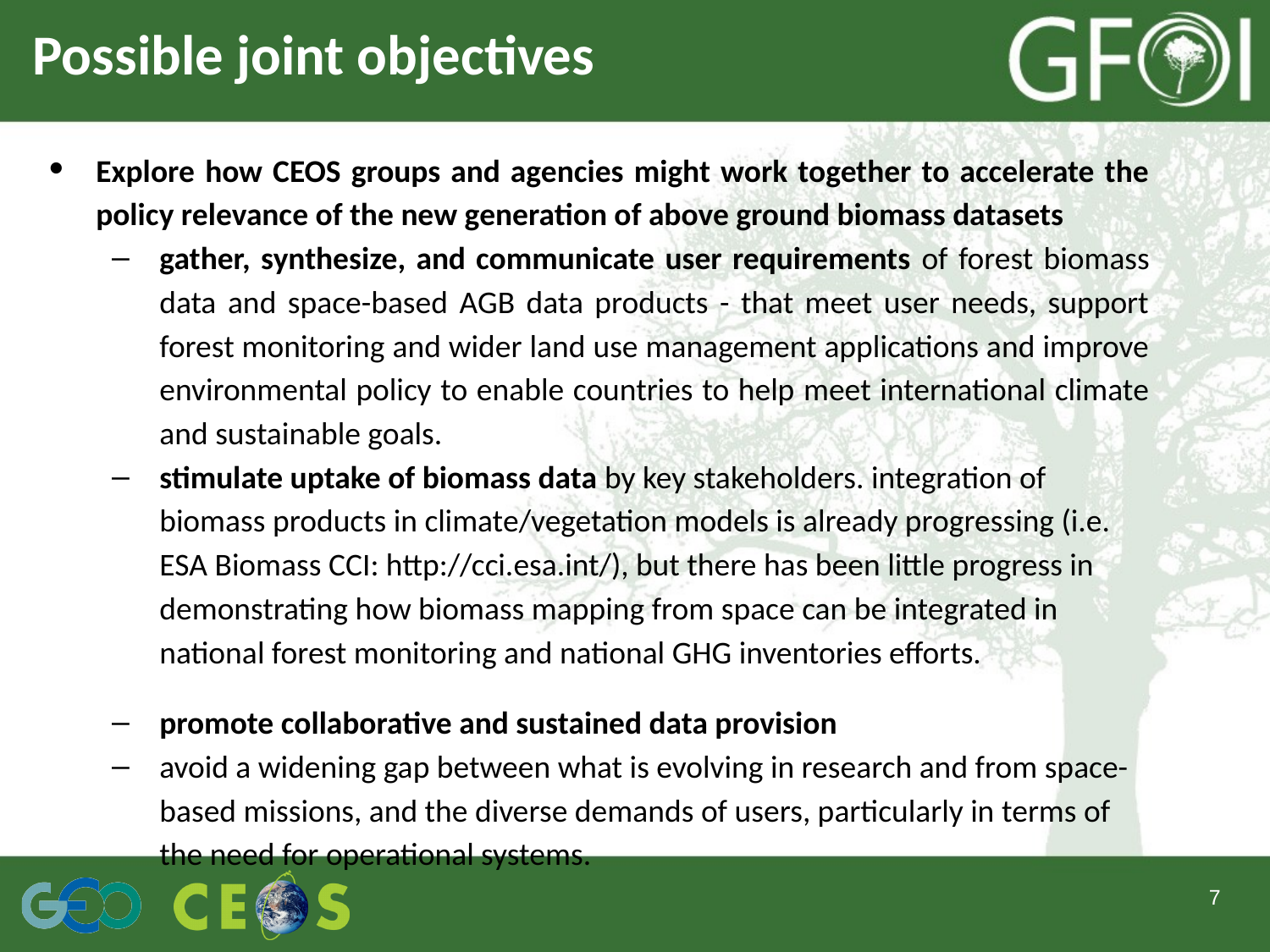

# Possible joint objectives
Explore how CEOS groups and agencies might work together to accelerate the policy relevance of the new generation of above ground biomass datasets
gather, synthesize, and communicate user requirements of forest biomass data and space-based AGB data products - that meet user needs, support forest monitoring and wider land use management applications and improve environmental policy to enable countries to help meet international climate and sustainable goals.
stimulate uptake of biomass data by key stakeholders. integration of biomass products in climate/vegetation models is already progressing (i.e. ESA Biomass CCI: http://cci.esa.int/), but there has been little progress in demonstrating how biomass mapping from space can be integrated in national forest monitoring and national GHG inventories efforts.
promote collaborative and sustained data provision
avoid a widening gap between what is evolving in research and from space-based missions, and the diverse demands of users, particularly in terms of the need for operational systems.

7